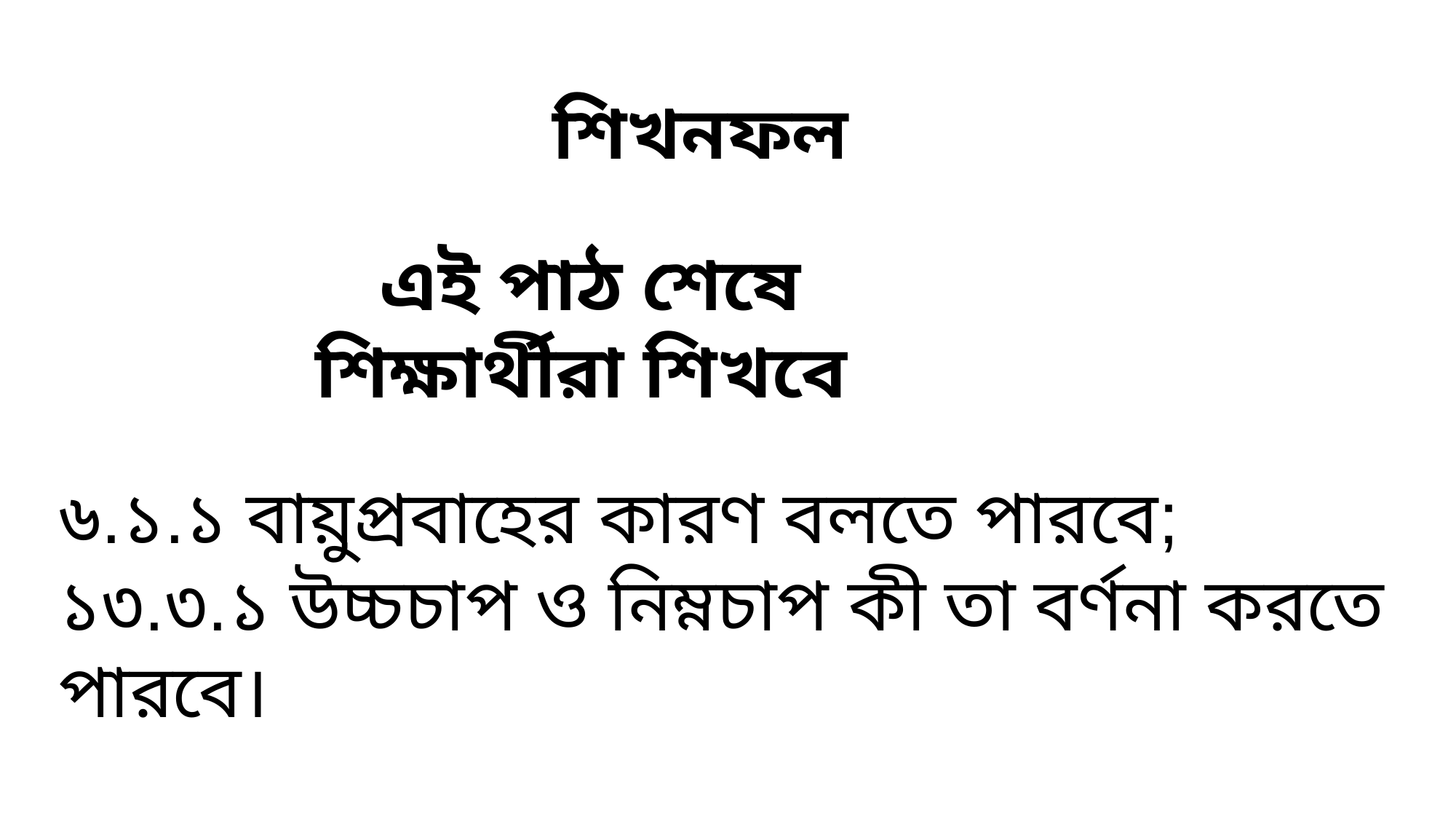

শিখনফল

এই পাঠ শেষে শিক্ষার্থীরা শিখবে

৬.১.১ বায়ুপ্রবাহের কারণ বলতে পারবে;
১৩.৩.১ উচ্চচাপ ও নিম্নচাপ কী তা বর্ণনা করতে পারবে।